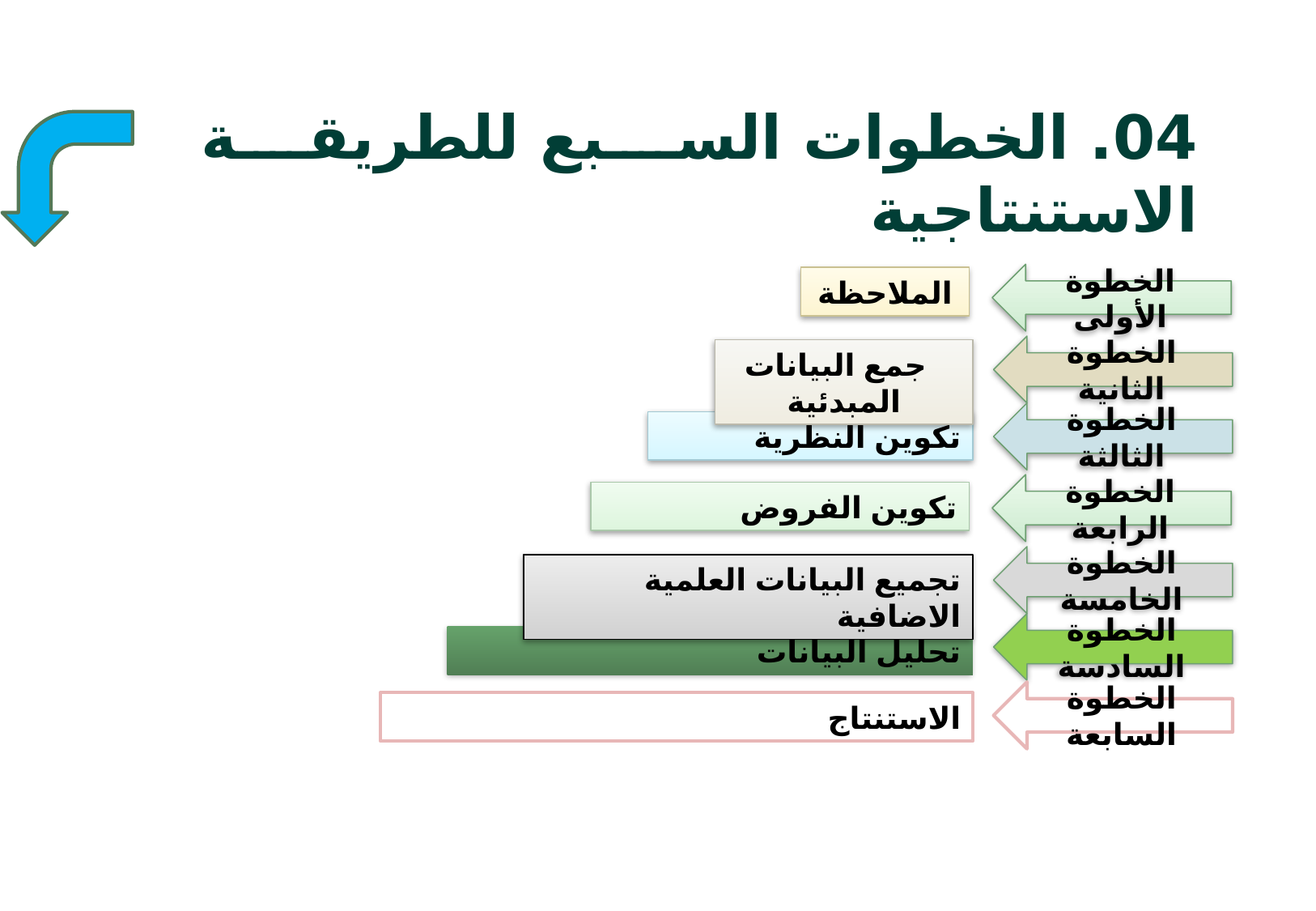

04. الخطوات السبع للطريقة الاستنتاجية

الخطوة الأولى
الملاحظة
الخطوة الثانية
  جمع البيانات المبدئية
الخطوة الثالثة
تكوين النظرية
الخطوة الرابعة
تكوين الفروض
الخطوة الخامسة
تجميع البيانات العلمية الاضافية
الخطوة السادسة
تحليل البيانات
الخطوة السابعة
الاستنتاج
12